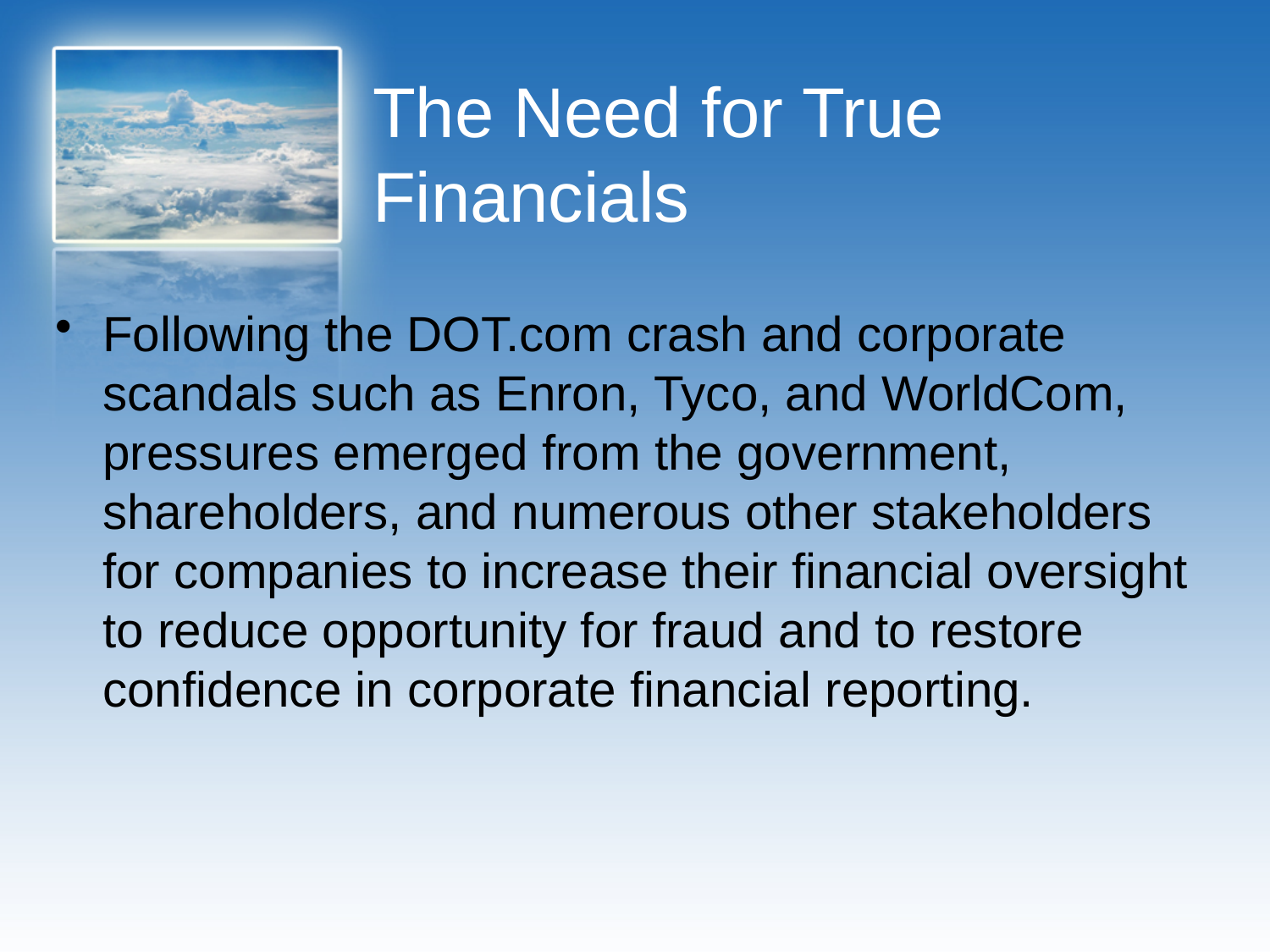

# The Need for True Financials
Following the DOT.com crash and corporate scandals such as Enron, Tyco, and WorldCom, pressures emerged from the government, shareholders, and numerous other stakeholders for companies to increase their financial oversight to reduce opportunity for fraud and to restore confidence in corporate financial reporting.